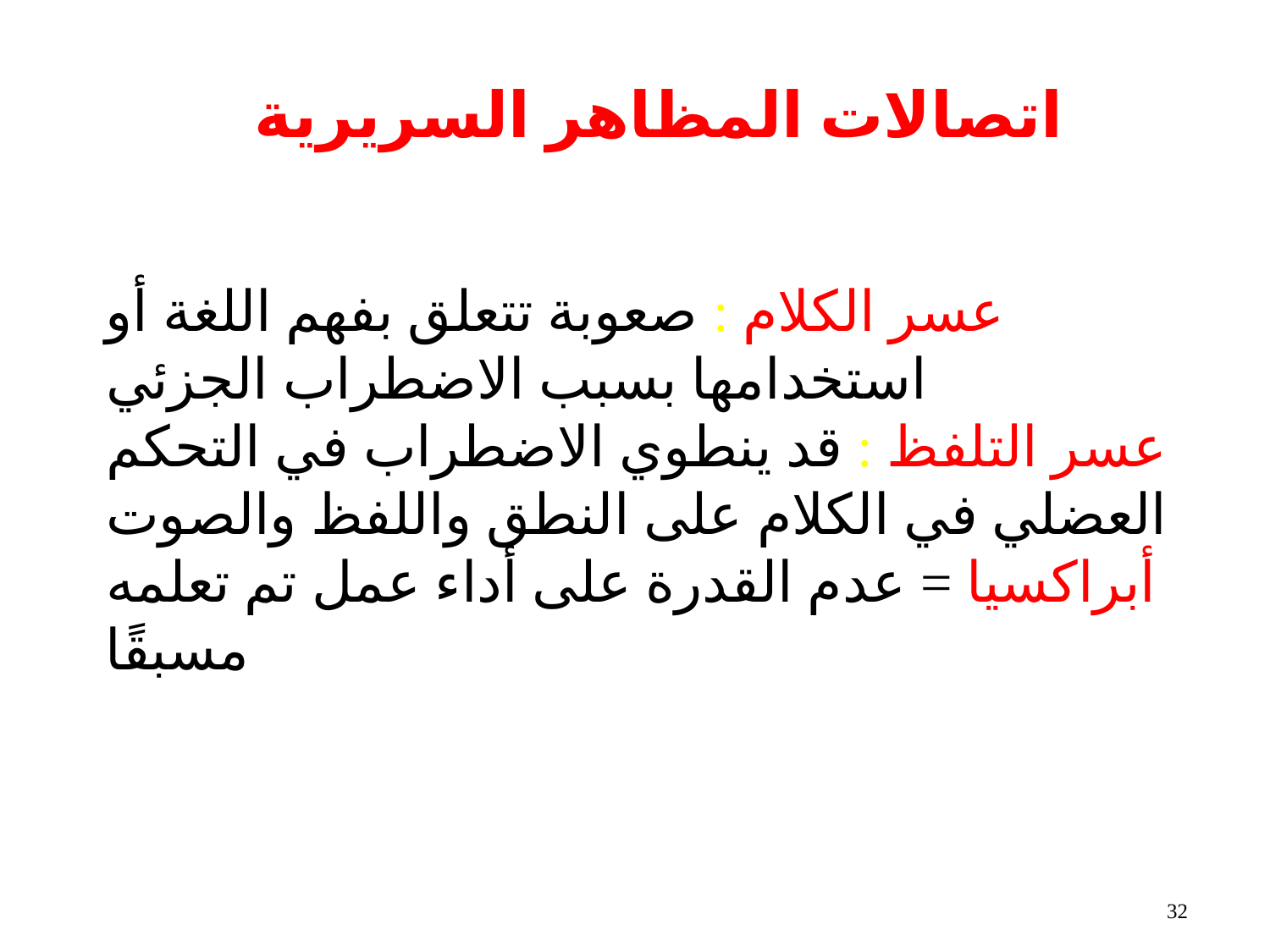

32
# اتصالات المظاهر السريرية
عسر الكلام : صعوبة تتعلق بفهم اللغة أو استخدامها بسبب الاضطراب الجزئي
عسر التلفظ : قد ينطوي الاضطراب في التحكم العضلي في الكلام على النطق واللفظ والصوت
أبراكسيا = عدم القدرة على أداء عمل تم تعلمه مسبقًا